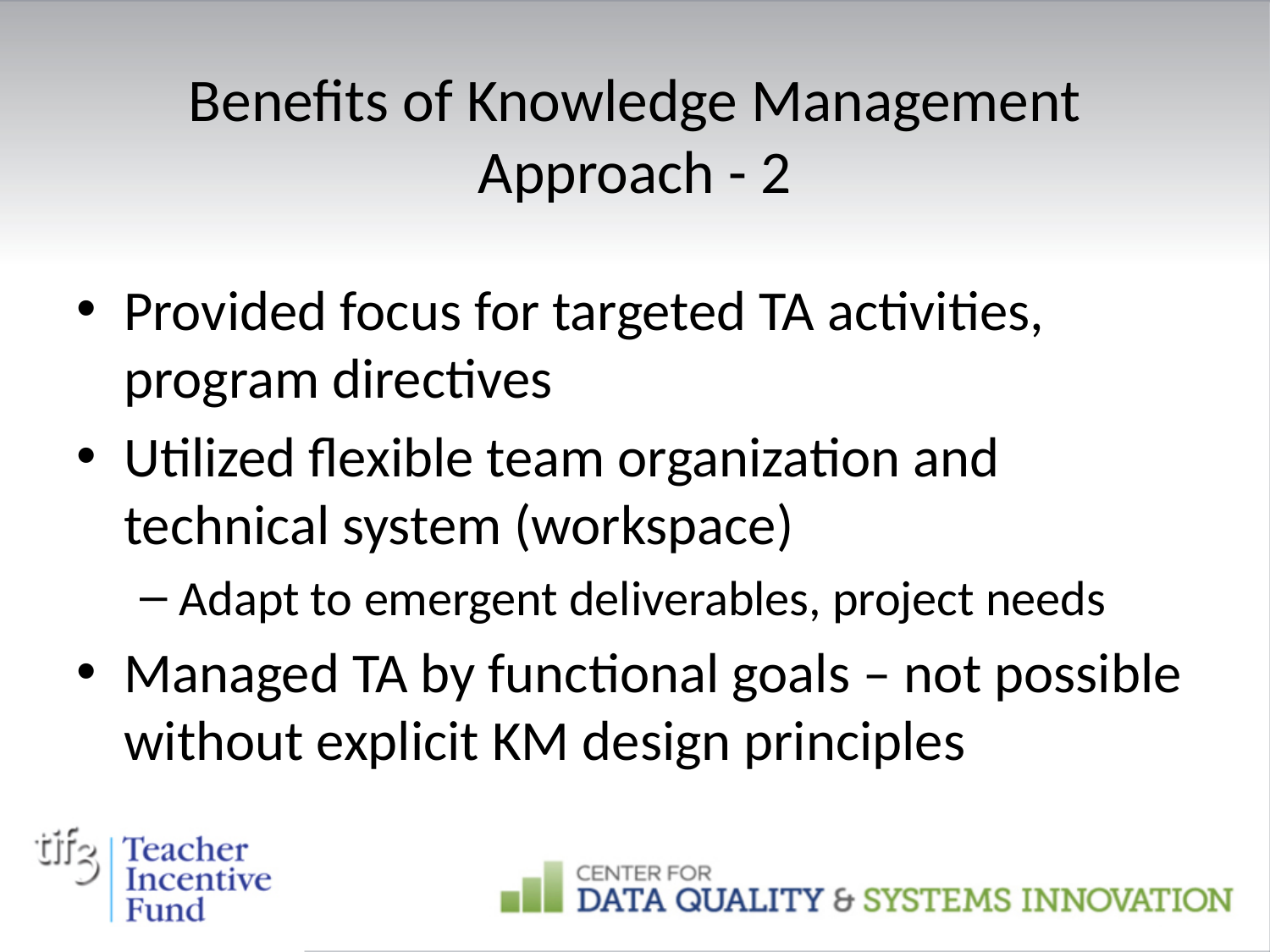

# Benefits of Knowledge Management Approach - 2
Provided focus for targeted TA activities, program directives
Utilized flexible team organization and technical system (workspace)
Adapt to emergent deliverables, project needs
Managed TA by functional goals – not possible without explicit KM design principles